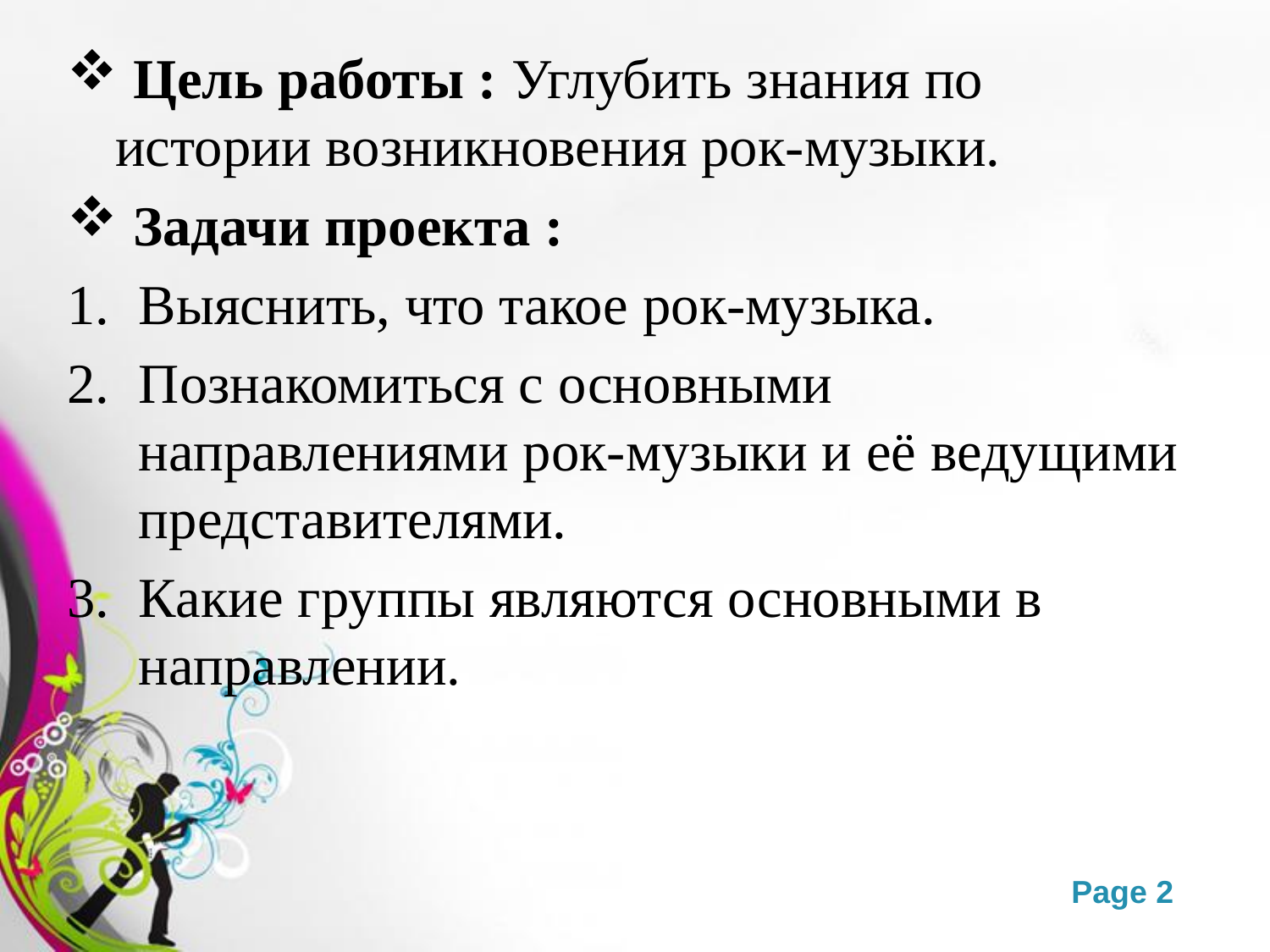

Цель работы : Углубить знания по истории возникновения рок-музыки.
 Задачи проекта :
Выяснить, что такое рок-музыка.
Познакомиться с основными направлениями рок-музыки и её ведущими представителями.
Какие группы являются основными в направлении.